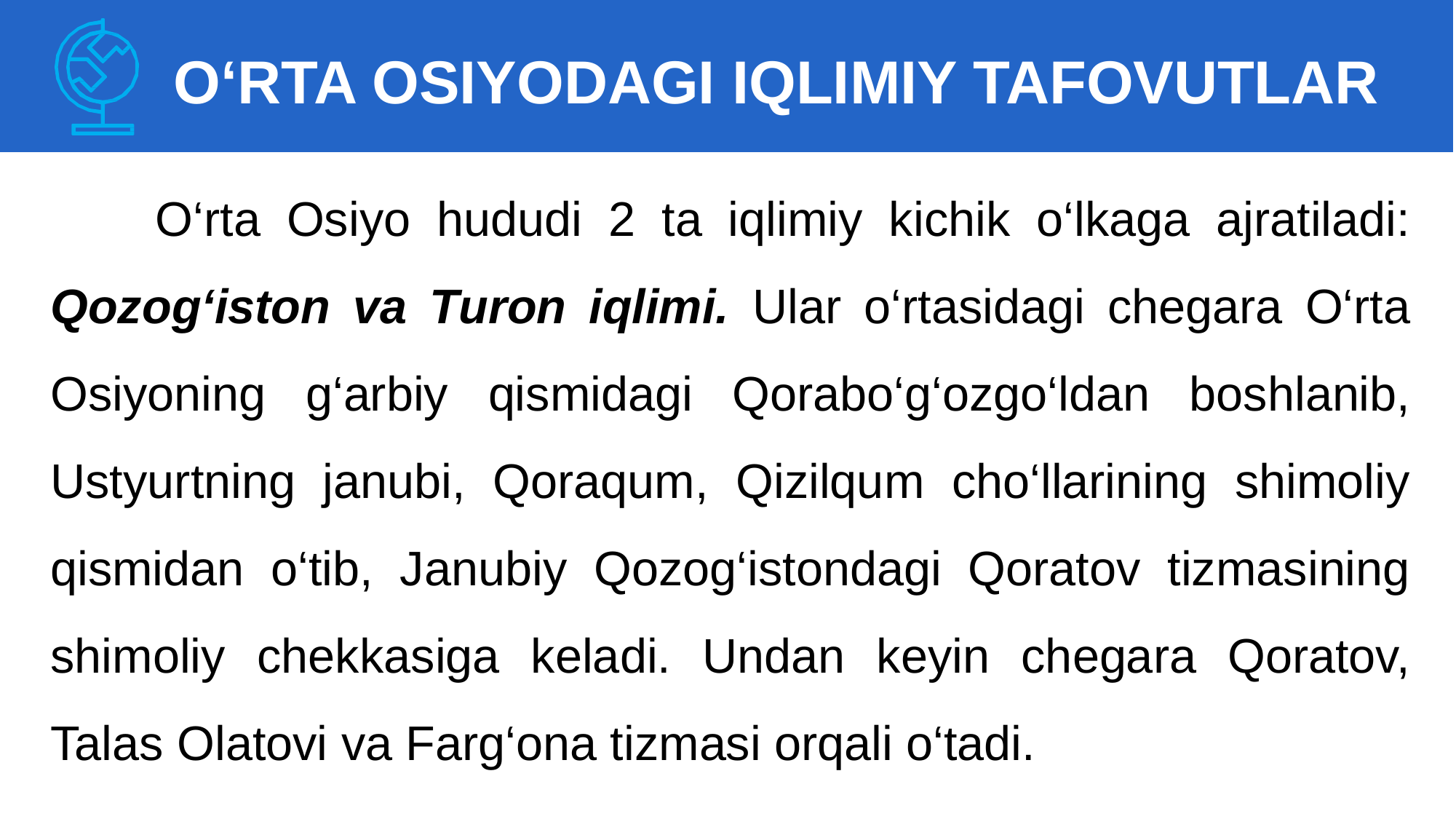

O‘RTA OSIYODAGI IQLIMIY TAFOVUTLAR
    O‘rta Osiyo hududi 2 ta iqlimiy kichik o‘lkaga ajratiladi: Qozog‘iston va Turon iqlimi. Ular o‘rtasidagi chegara O‘rta Osiyoning g‘arbiy qismidagi Qorabo‘g‘ozgo‘ldan boshlanib, Ustyurtning janubi, Qoraqum, Qizilqum cho‘llarining shimoliy qismidan o‘tib, Janubiy Qozog‘istondagi Qoratov tizmasining shimoliy chekkasiga keladi. Undan keyin chegara Qoratov, Talas Olatovi va Farg‘ona tizmasi orqali o‘tadi.